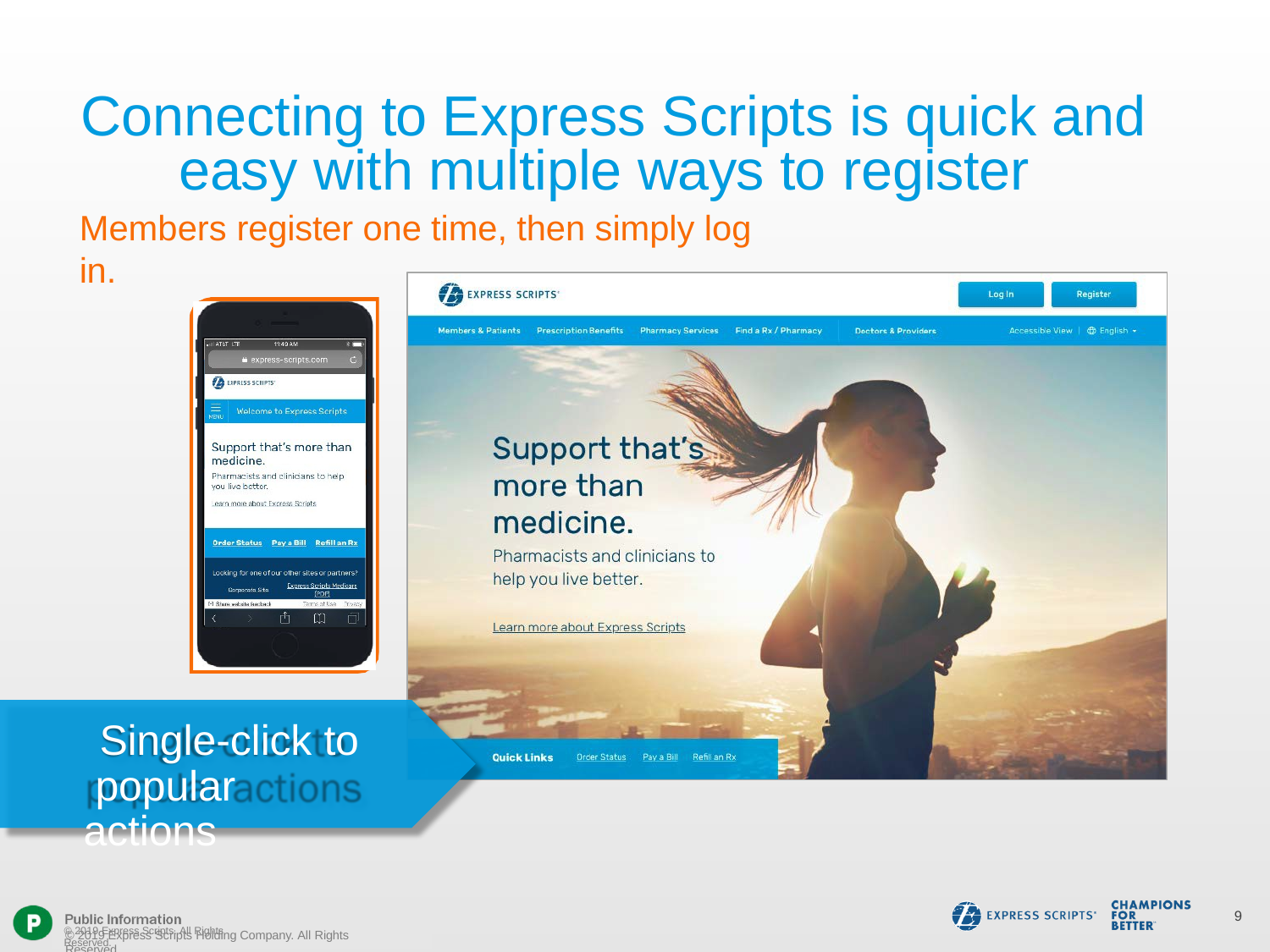

9
# Connecting to Express Scripts is quick and  easy with multiple ways to register
Members register one time, then simply log in.

Single-click to  popular actions

© 2019 Express Scripts. All Rights Reserved.
© 2019 Express Scripts Holding Company. All Rights Reserved.